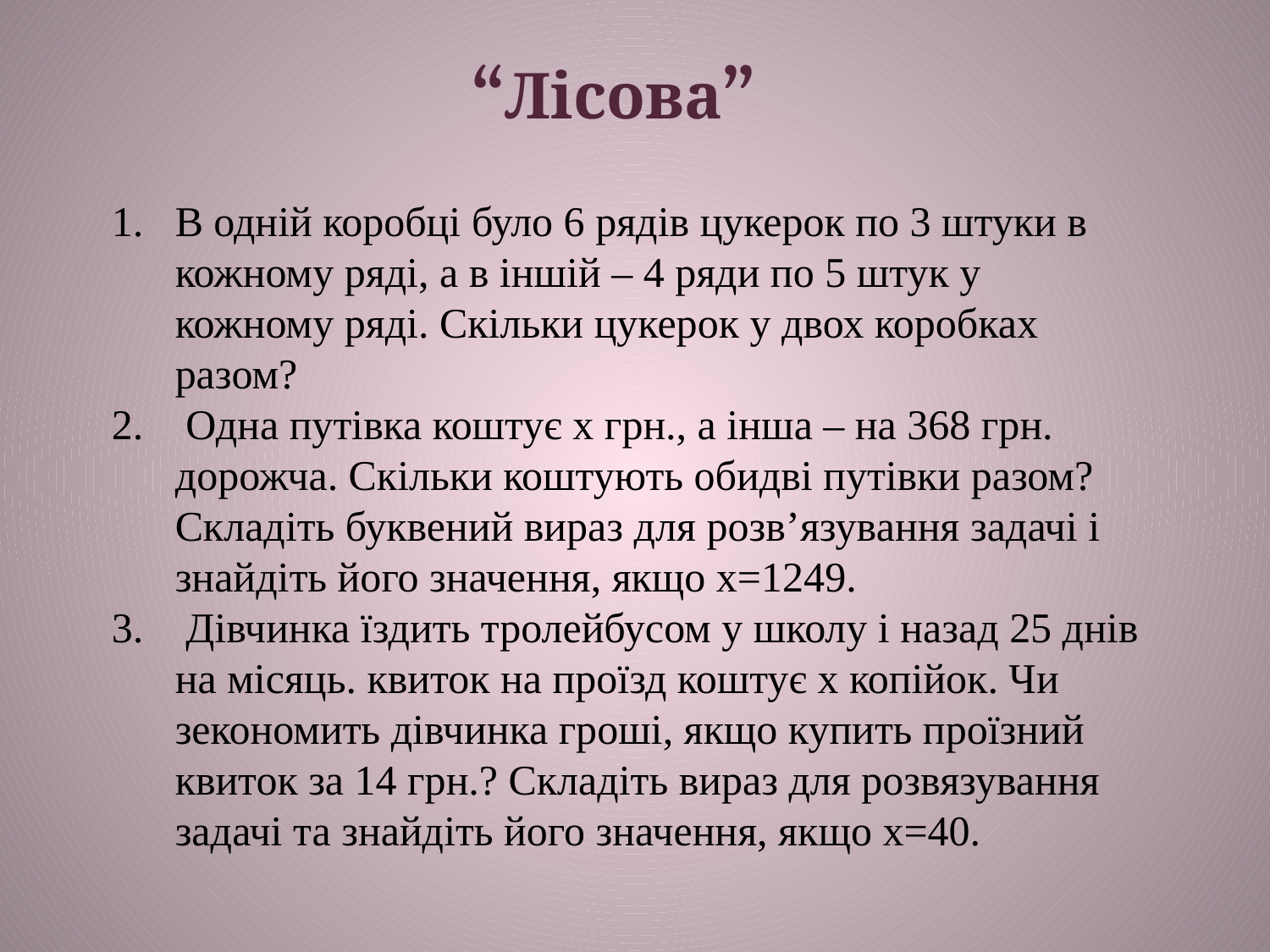

“Лісова”
В одній коробці було 6 рядів цукерок по 3 штуки в кожному ряді, а в іншій – 4 ряди по 5 штук у кожному ряді. Скільки цукерок у двох коробках разом?
 Одна путівка коштує х грн., а інша – на 368 грн. дорожча. Скільки коштують обидві путівки разом? Складіть буквений вираз для розв’язування задачі і знайдіть його значення, якщо х=1249.
 Дівчинка їздить тролейбусом у школу і назад 25 днів на місяць. квиток на проїзд коштує х копійок. Чи зекономить дівчинка гроші, якщо купить проїзний квиток за 14 грн.? Складіть вираз для розвязування задачі та знайдіть його значення, якщо х=40.